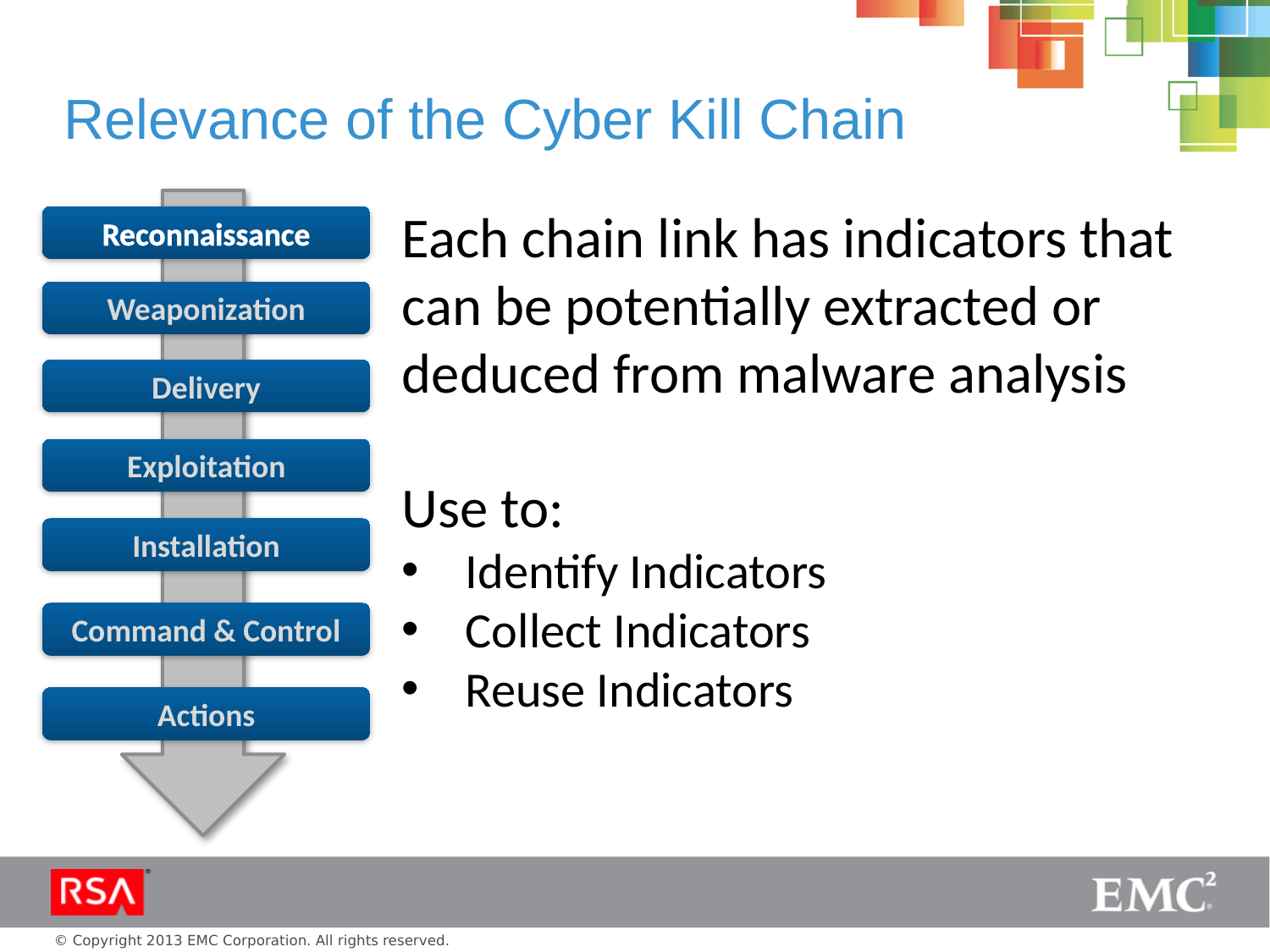

# Relevance of the Cyber Kill Chain
Reconnaissance
Weaponization
Delivery

Exploitation
Installation
Command & Control
Actions
Each chain link has indicators that can be potentially extracted or deduced from malware analysis

Use to:
Identify Indicators
Collect Indicators
Reuse Indicators